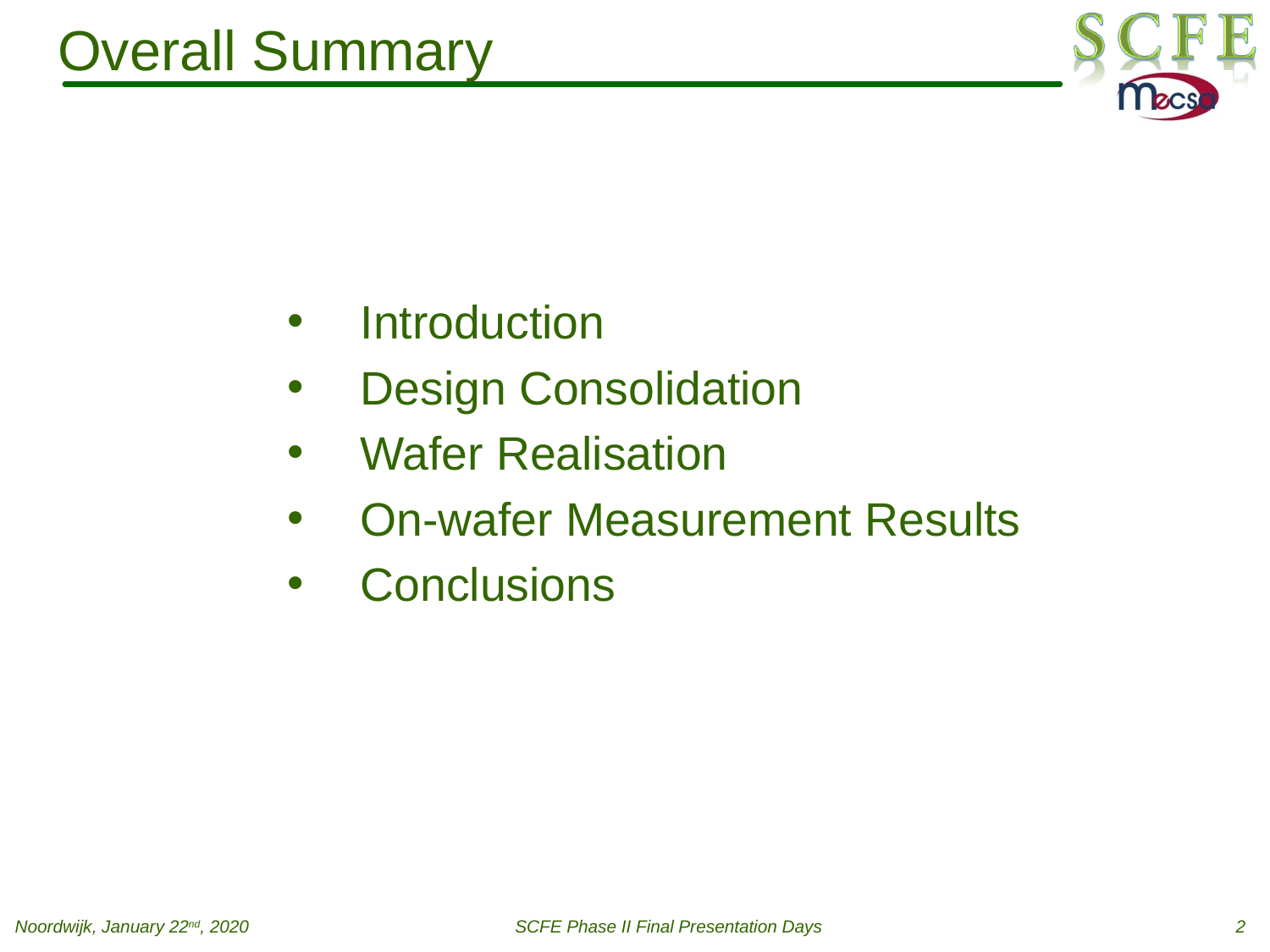

# Overall Summary
Introduction
Design Consolidation
Wafer Realisation
On-wafer Measurement Results
Conclusions